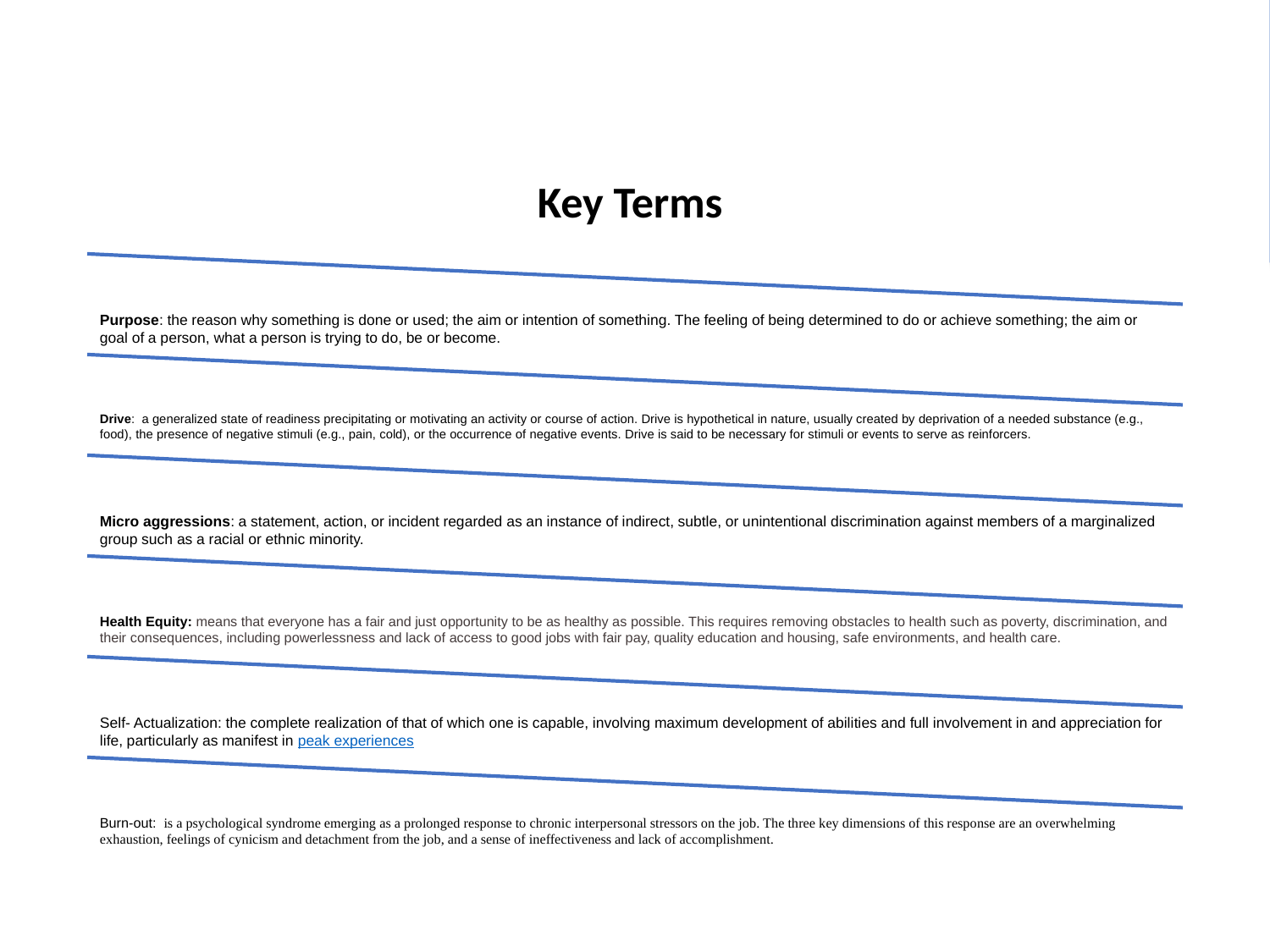

# Key Terms
Purpose: the reason why something is done or used; the aim or intention of something. The feeling of being determined to do or achieve something; the aim or goal of a person, what a person is trying to do, be or become.
Drive:  a generalized state of readiness precipitating or motivating an activity or course of action. Drive is hypothetical in nature, usually created by deprivation of a needed substance (e.g., food), the presence of negative stimuli (e.g., pain, cold), or the occurrence of negative events. Drive is said to be necessary for stimuli or events to serve as reinforcers.
Micro aggressions: a statement, action, or incident regarded as an instance of indirect, subtle, or unintentional discrimination against members of a marginalized group such as a racial or ethnic minority.
Health Equity: means that everyone has a fair and just opportunity to be as healthy as possible. This requires removing obstacles to health such as poverty, discrimination, and their consequences, including powerlessness and lack of access to good jobs with fair pay, quality education and housing, safe environments, and health care.
Self- Actualization: the complete realization of that of which one is capable, involving maximum development of abilities and full involvement in and appreciation for life, particularly as manifest in peak experiences
Burn-out:  is a psychological syndrome emerging as a prolonged response to chronic interpersonal stressors on the job. The three key dimensions of this response are an overwhelming exhaustion, feelings of cynicism and detachment from the job, and a sense of ineffectiveness and lack of accomplishment.